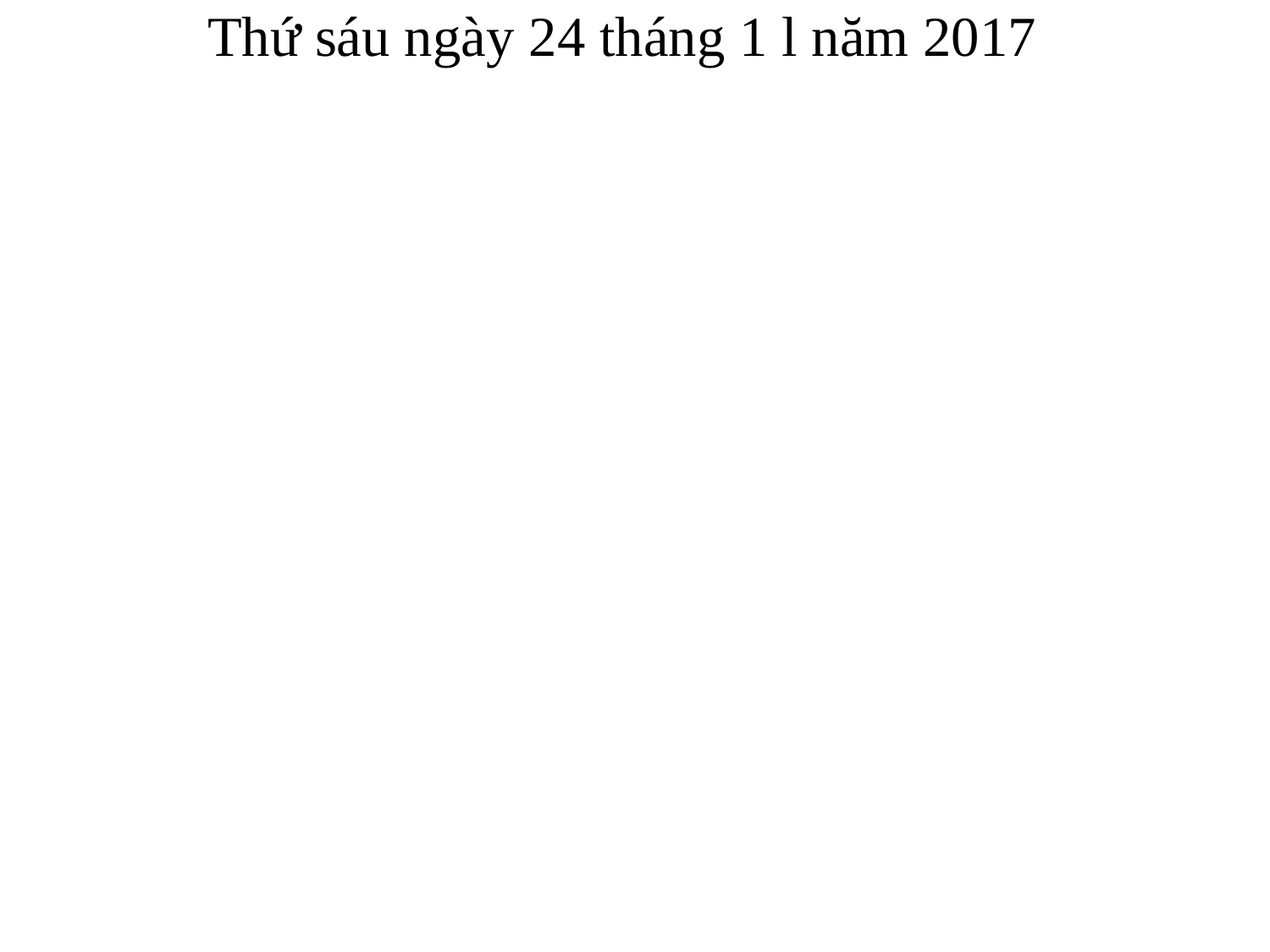

Thứ sáu ngày 24 tháng 1 l năm 2017